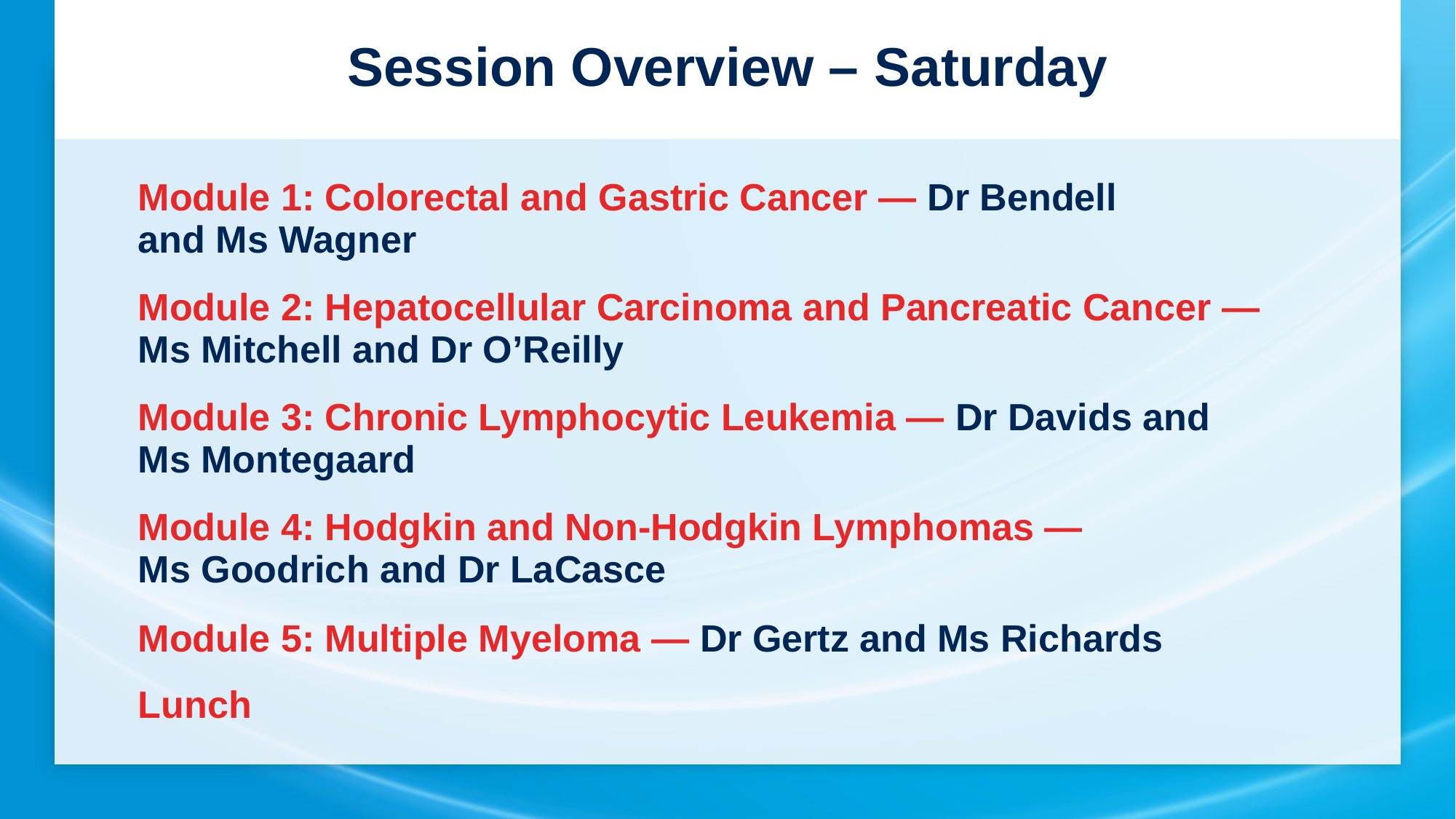

# Session Overview – Saturday
| Module 1: Colorectal and Gastric Cancer — Dr Bendell and Ms Wagner |
| --- |
| Module 2: Hepatocellular Carcinoma and Pancreatic Cancer — Ms Mitchell and Dr O’Reilly |
| Module 3: Chronic Lymphocytic Leukemia — Dr Davids and Ms Montegaard |
| Module 4: Hodgkin and Non-Hodgkin Lymphomas — Ms Goodrich and Dr LaCasce |
| Module 5: Multiple Myeloma — Dr Gertz and Ms Richards |
| Lunch |